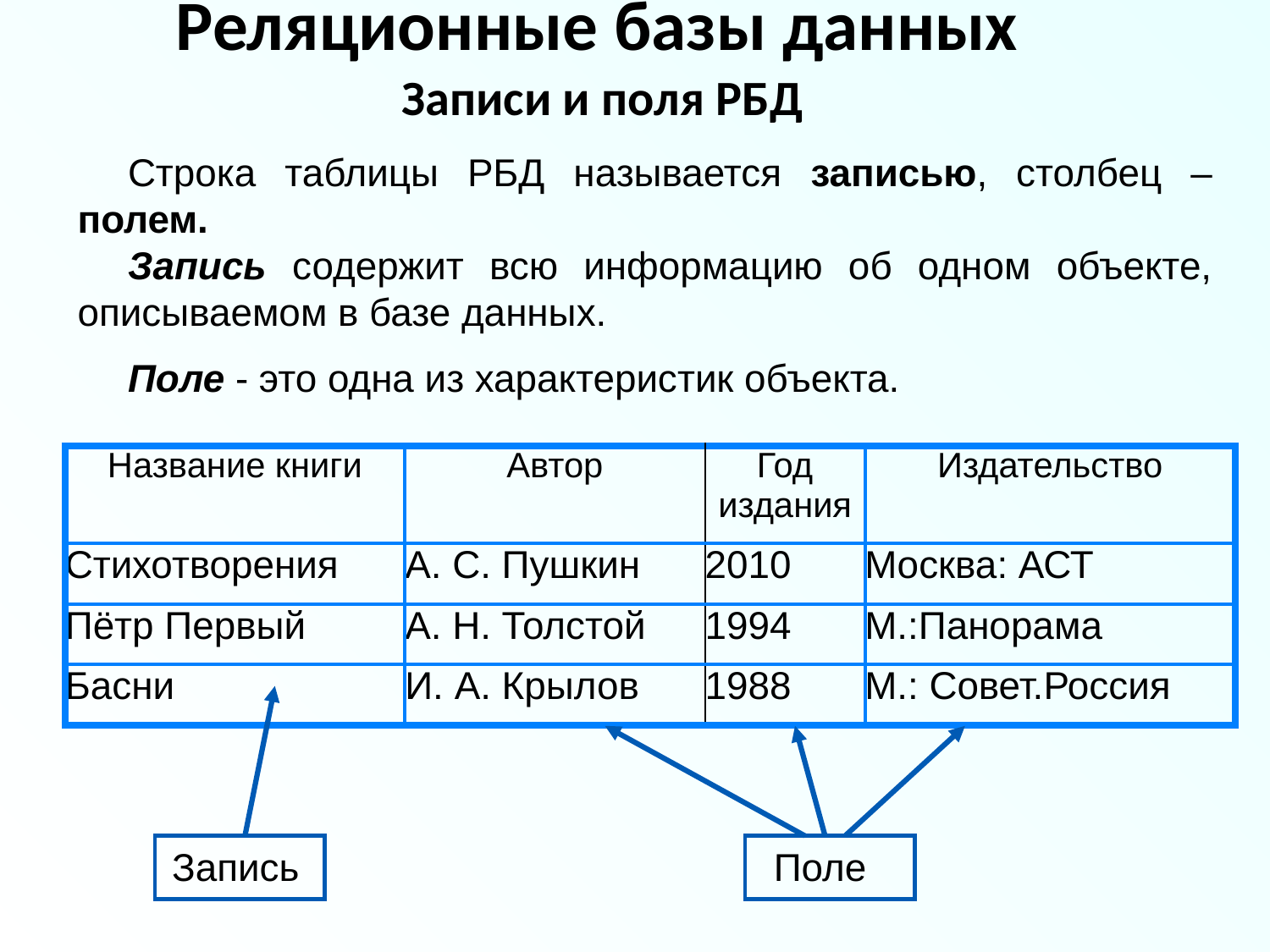

Реляционные базы данных
Записи и поля РБД
Строка таблицы РБД называется записью, столбец – полем.
Запись содержит всю информацию об одном объекте, описываемом в базе данных.
Поле - это одна из характеристик объекта.
| Название книги | Автор | Год издания | Издательство |
| --- | --- | --- | --- |
| Стихотворения | А. С. Пушкин | 2010 | Москва: АСТ |
| Пётр Первый | А. Н. Толстой | 1994 | М.:Панорама |
| Басни | И. А. Крылов | 1988 | М.: Совет.Россия |
Запись
Поле